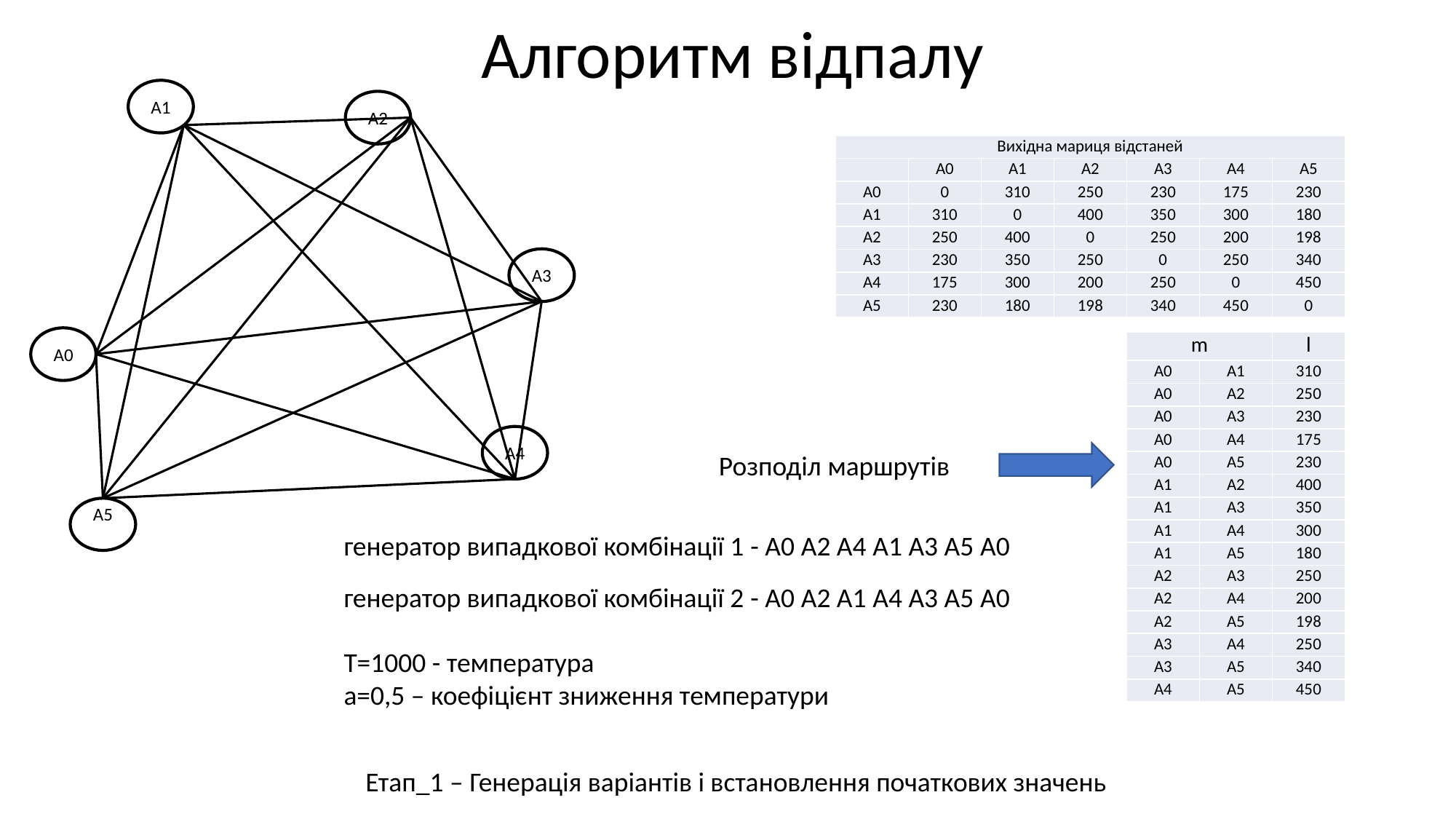

# Алгоритм відпалу
A1
A2
A3
A0
A4
A5

| Вихідна мариця відстаней |  |  |  |  |  |  |
| --- | --- | --- | --- | --- | --- | --- |
|  | A0 | A1 | A2 | A3 | A4 | A5 |
| A0 | 0 | 310 | 250 | 230 | 175 | 230 |
| A1 | 310 | 0 | 400 | 350 | 300 | 180 |
| A2 | 250 | 400 | 0 | 250 | 200 | 198 |
| A3 | 230 | 350 | 250 | 0 | 250 | 340 |
| A4 | 175 | 300 | 200 | 250 | 0 | 450 |
| A5 | 230 | 180 | 198 | 340 | 450 | 0 |
| m |  | l |
| --- | --- | --- |
| A0 | A1 | 310 |
| A0 | A2 | 250 |
| A0 | A3 | 230 |
| A0 | A4 | 175 |
| A0 | A5 | 230 |
| A1 | A2 | 400 |
| A1 | A3 | 350 |
| A1 | A4 | 300 |
| A1 | A5 | 180 |
| A2 | A3 | 250 |
| A2 | A4 | 200 |
| A2 | A5 | 198 |
| A3 | A4 | 250 |
| A3 | A5 | 340 |
| A4 | A5 | 450 |
Розподіл маршрутів

генератор випадкової комбінації 1 - A0 A2 A4 A1 A3 A5 A0
генератор випадкової комбінації 2 - A0 A2 A1 A4 A3 A5 A0
T=1000 - температура
a=0,5 – коефіцієнт зниження температури
Етап_1 – Генерація варіантів і встановлення початкових значень